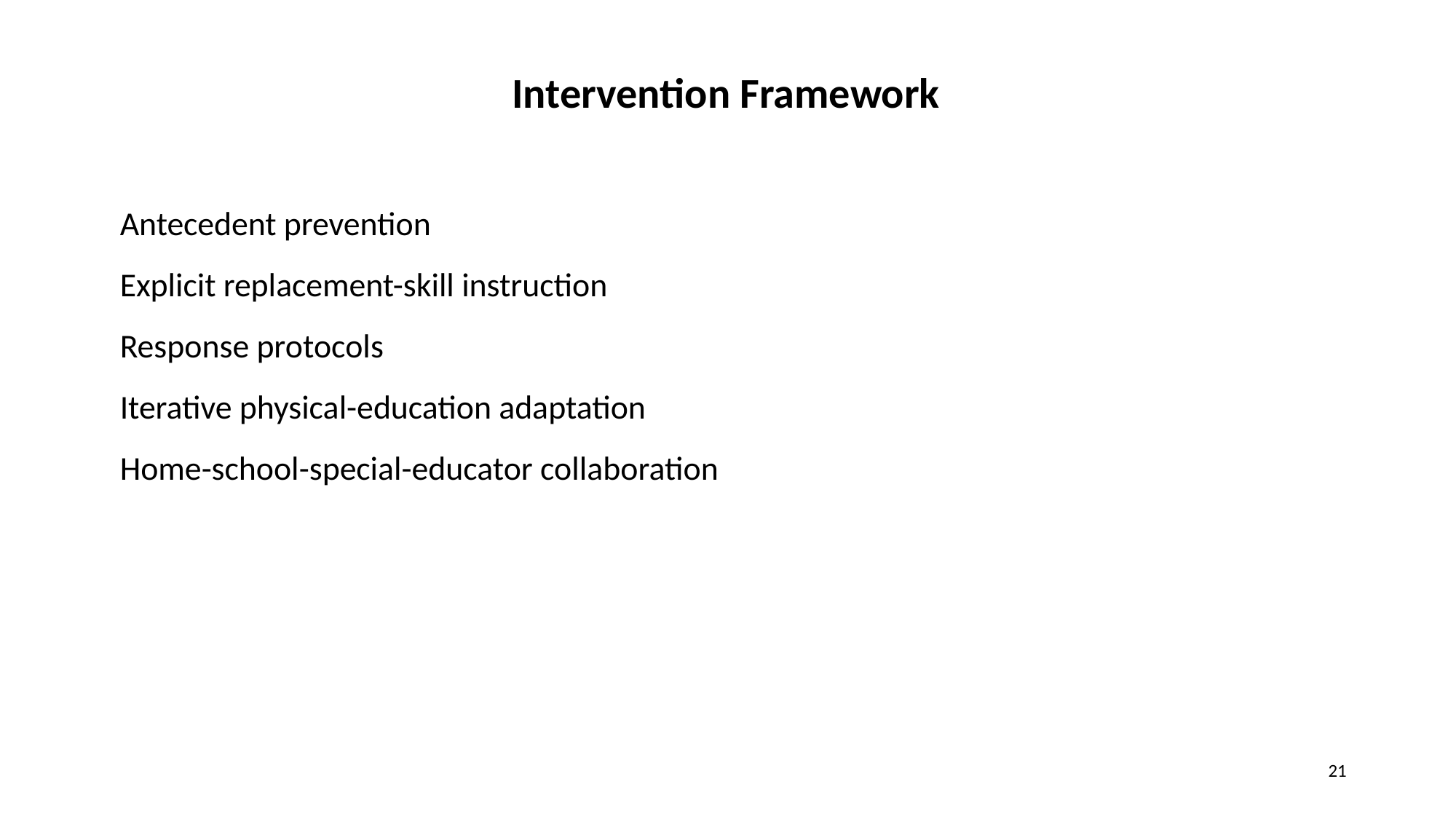

Intervention Framework
Antecedent prevention
Explicit replacement-skill instruction
Response protocols
Iterative physical-education adaptation
Home-school-special-educator collaboration
21